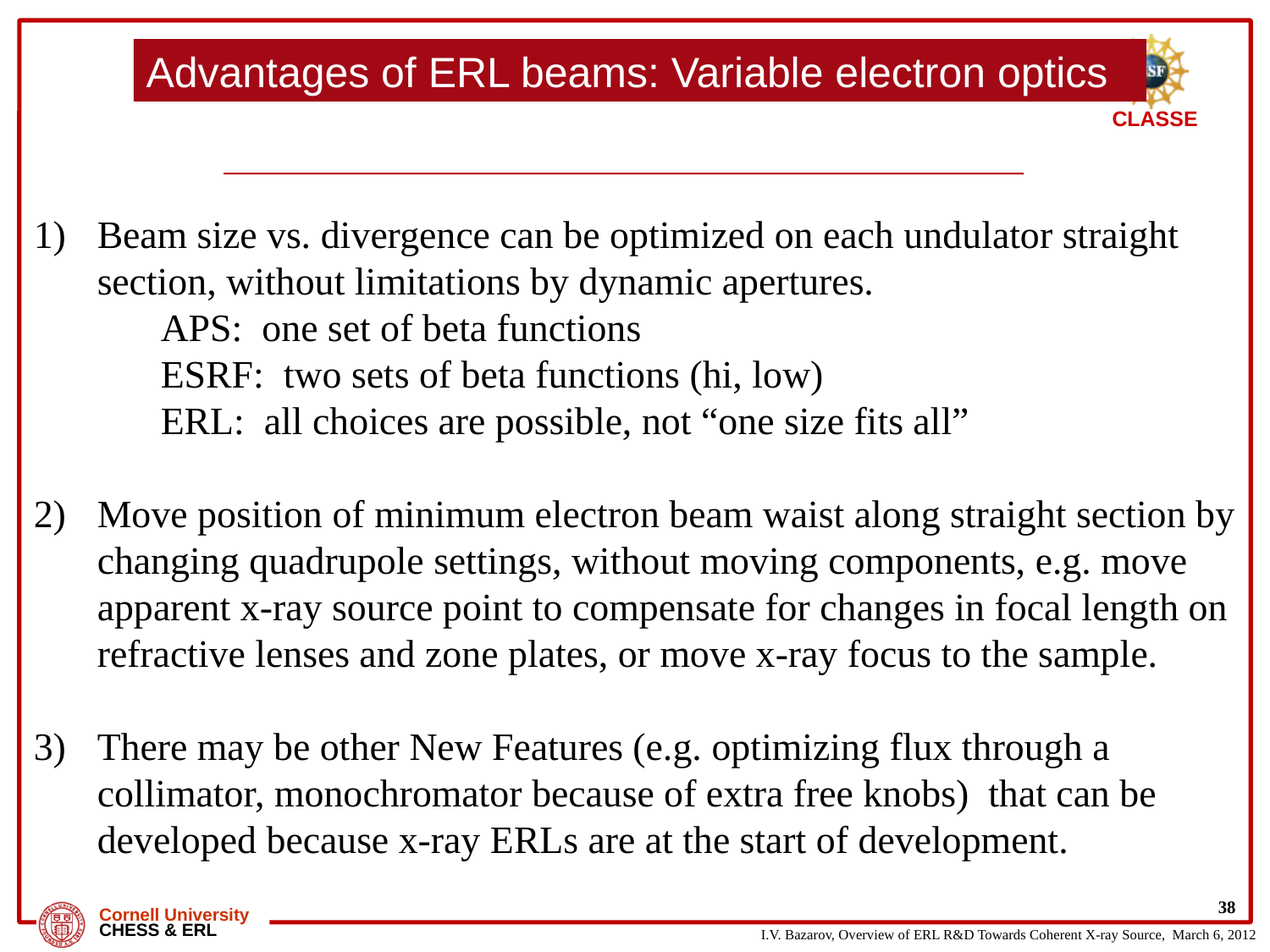

Advantages of ERL beams: Variable electron optics
Beam size vs. divergence can be optimized on each undulator straight section, without limitations by dynamic apertures.
APS:  one set of beta functions
ESRF:  two sets of beta functions (hi, low)
ERL:  all choices are possible, not “one size fits all”

2)	Move position of minimum electron beam waist along straight section by changing quadrupole settings, without moving components, e.g. move apparent x-ray source point to compensate for changes in focal length on refractive lenses and zone plates, or move x-ray focus to the sample.

3)	There may be other New Features (e.g. optimizing flux through a collimator, monochromator because of extra free knobs)  that can be developed because x-ray ERLs are at the start of development.
38